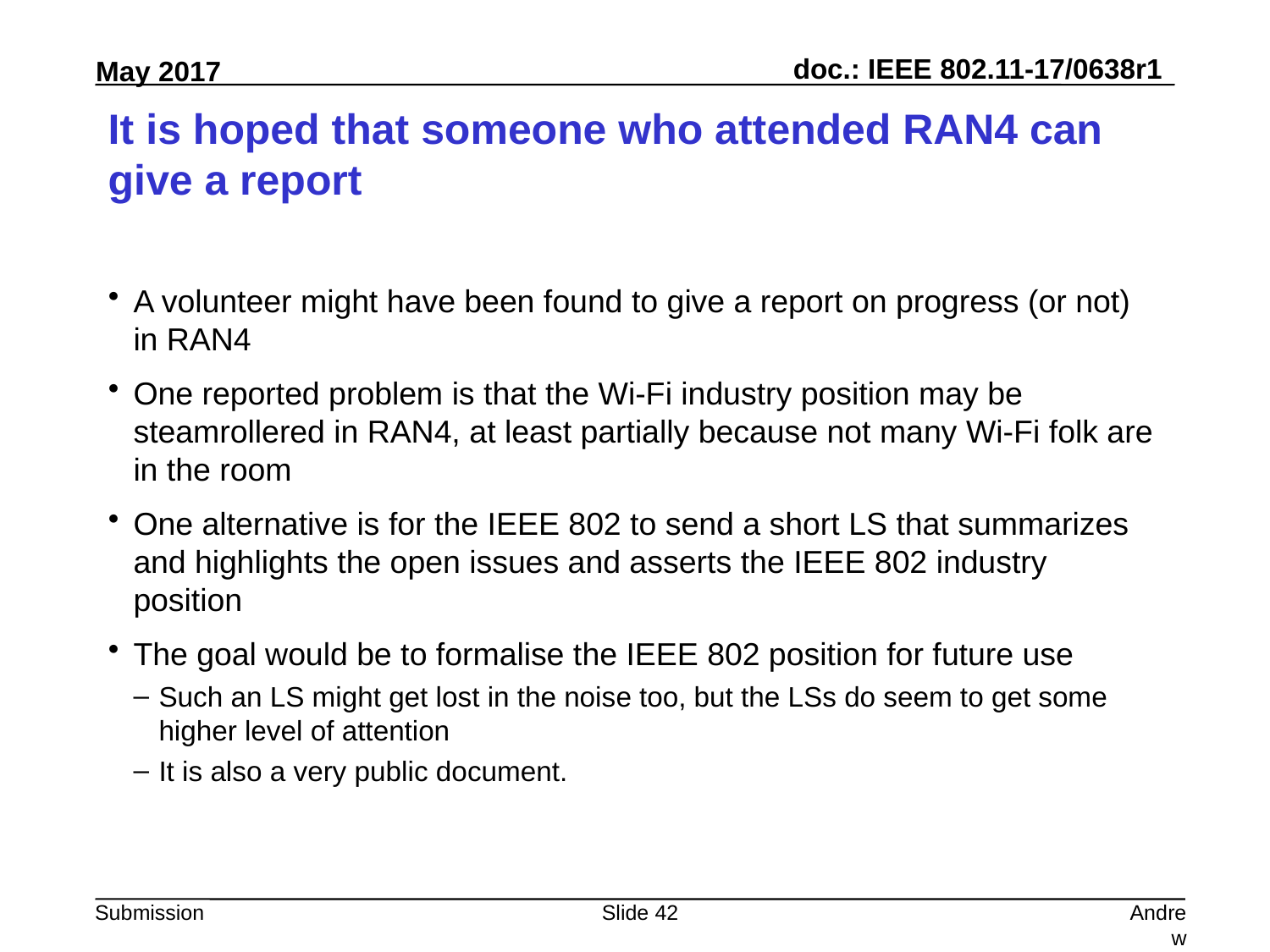

# It is hoped that someone who attended RAN4 can give a report
A volunteer might have been found to give a report on progress (or not) in RAN4
One reported problem is that the Wi-Fi industry position may be steamrollered in RAN4, at least partially because not many Wi-Fi folk are in the room
One alternative is for the IEEE 802 to send a short LS that summarizes and highlights the open issues and asserts the IEEE 802 industry position
The goal would be to formalise the IEEE 802 position for future use
Such an LS might get lost in the noise too, but the LSs do seem to get some higher level of attention
It is also a very public document.

Slide 42
Andrew Myles, Cisco